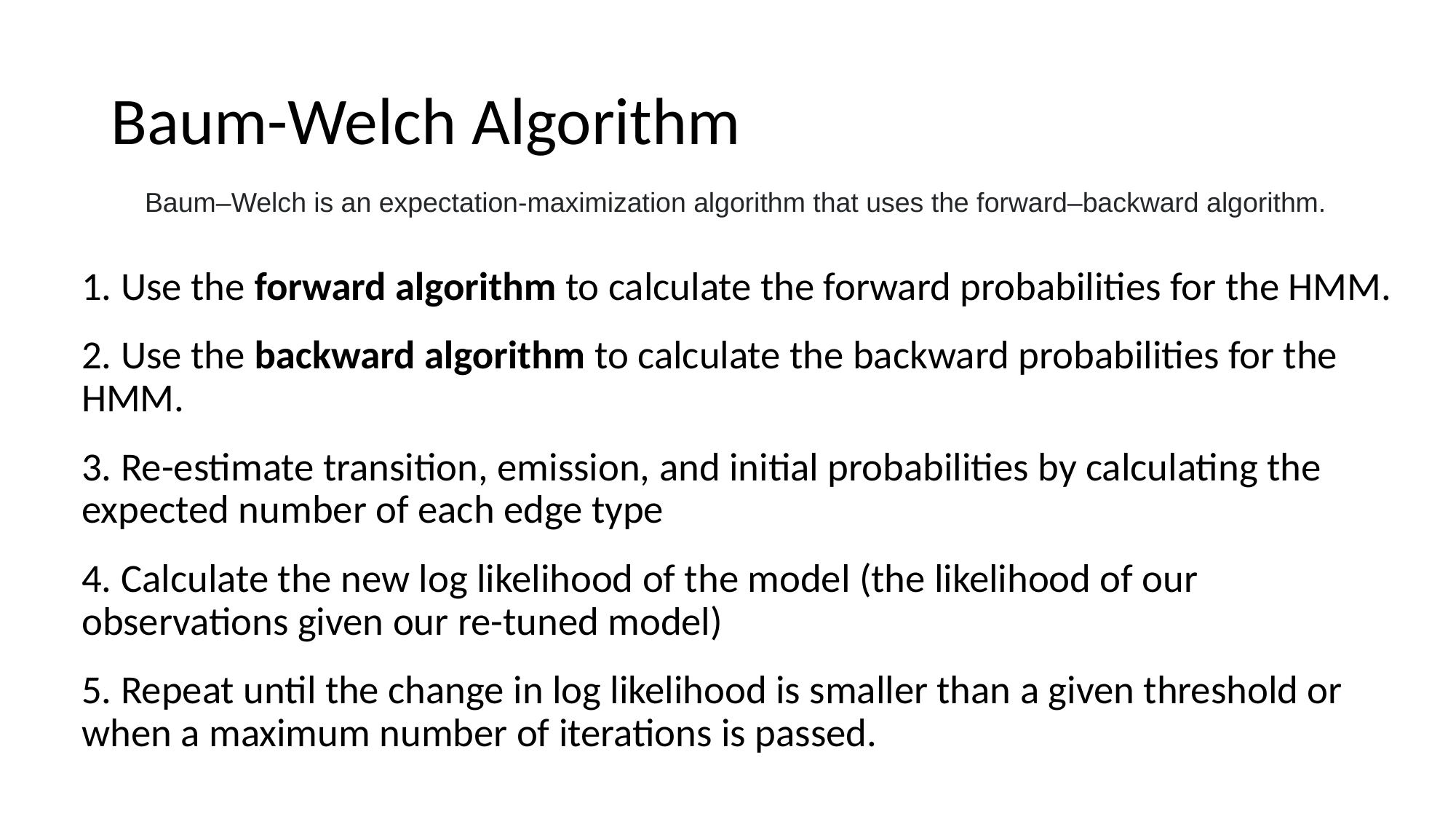

# Baum-Welch Algorithm
Baum–Welch is an expectation-maximization algorithm that uses the forward–backward algorithm.
1. Use the forward algorithm to calculate the forward probabilities for the HMM.
2. Use the backward algorithm to calculate the backward probabilities for the HMM.
3. Re-estimate transition, emission, and initial probabilities by calculating the expected number of each edge type
4. Calculate the new log likelihood of the model (the likelihood of our observations given our re-tuned model)
5. Repeat until the change in log likelihood is smaller than a given threshold or when a maximum number of iterations is passed.